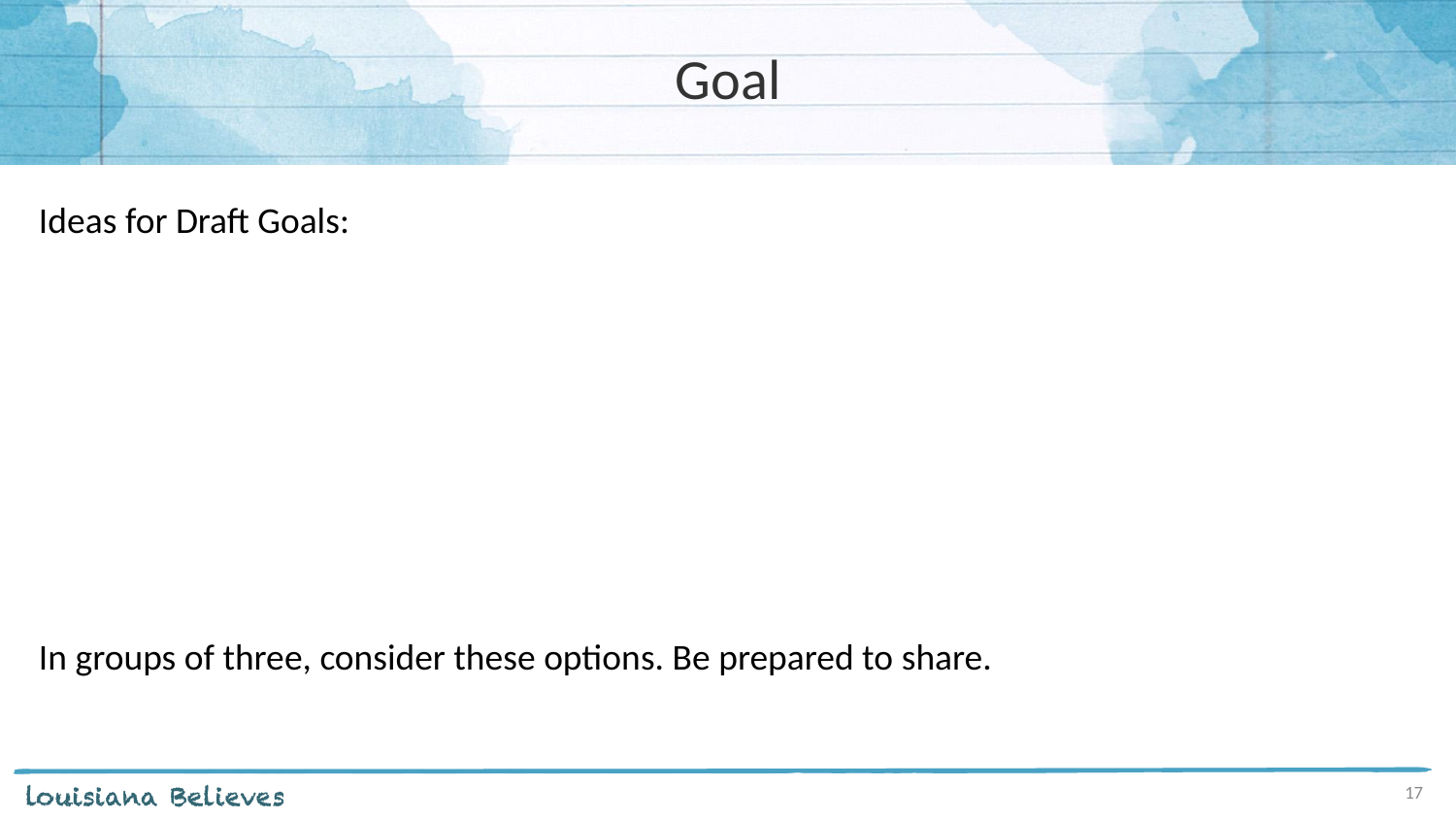

# Goal
Ideas for Draft Goals:

In groups of three, consider these options. Be prepared to share.